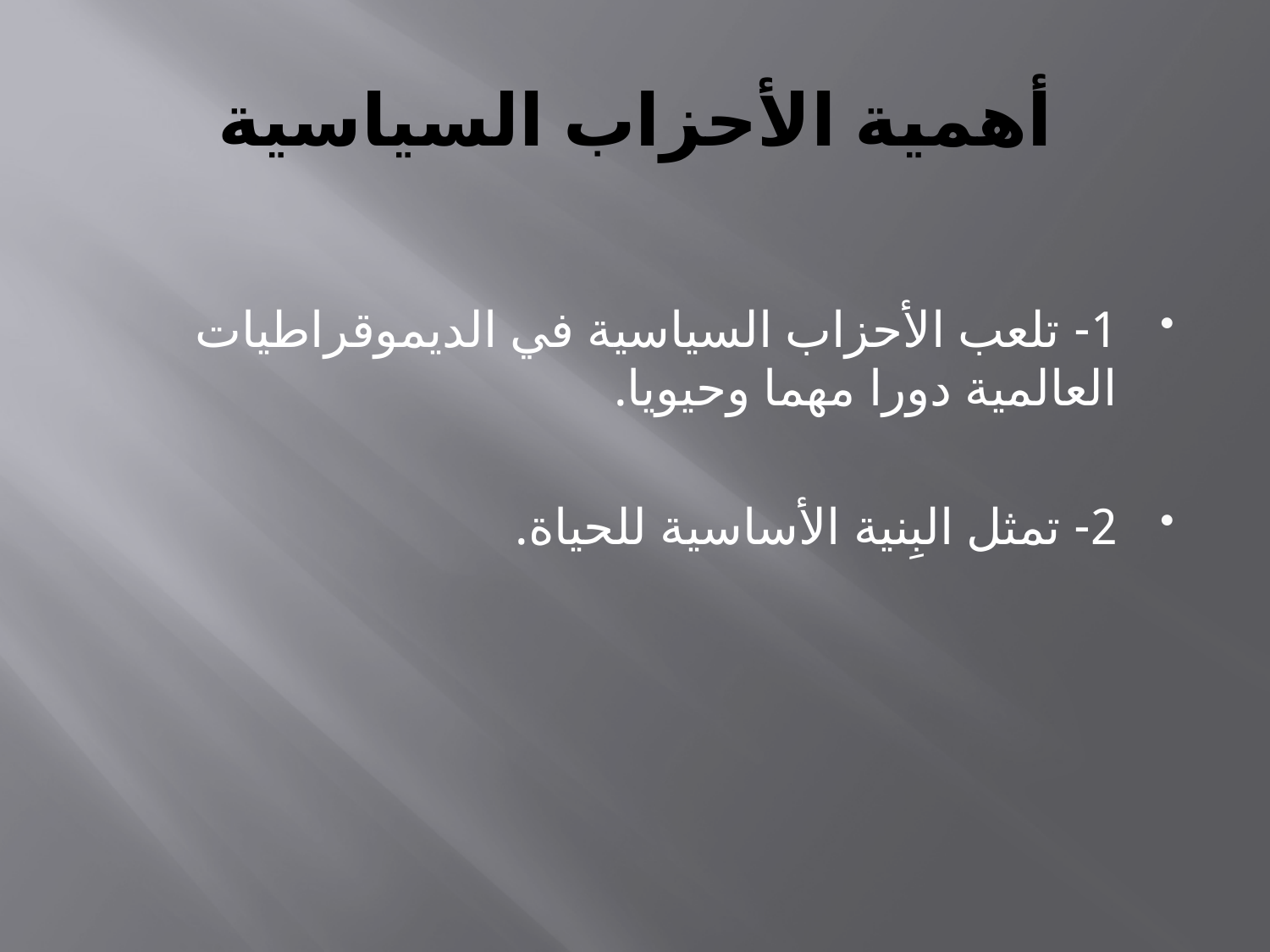

# أهمية الأحزاب السياسية

1- تلعب الأحزاب السياسية في الديموقراطيات العالمية دورا مهما وحيويا.

2- تمثل البِنية الأساسية للحياة.